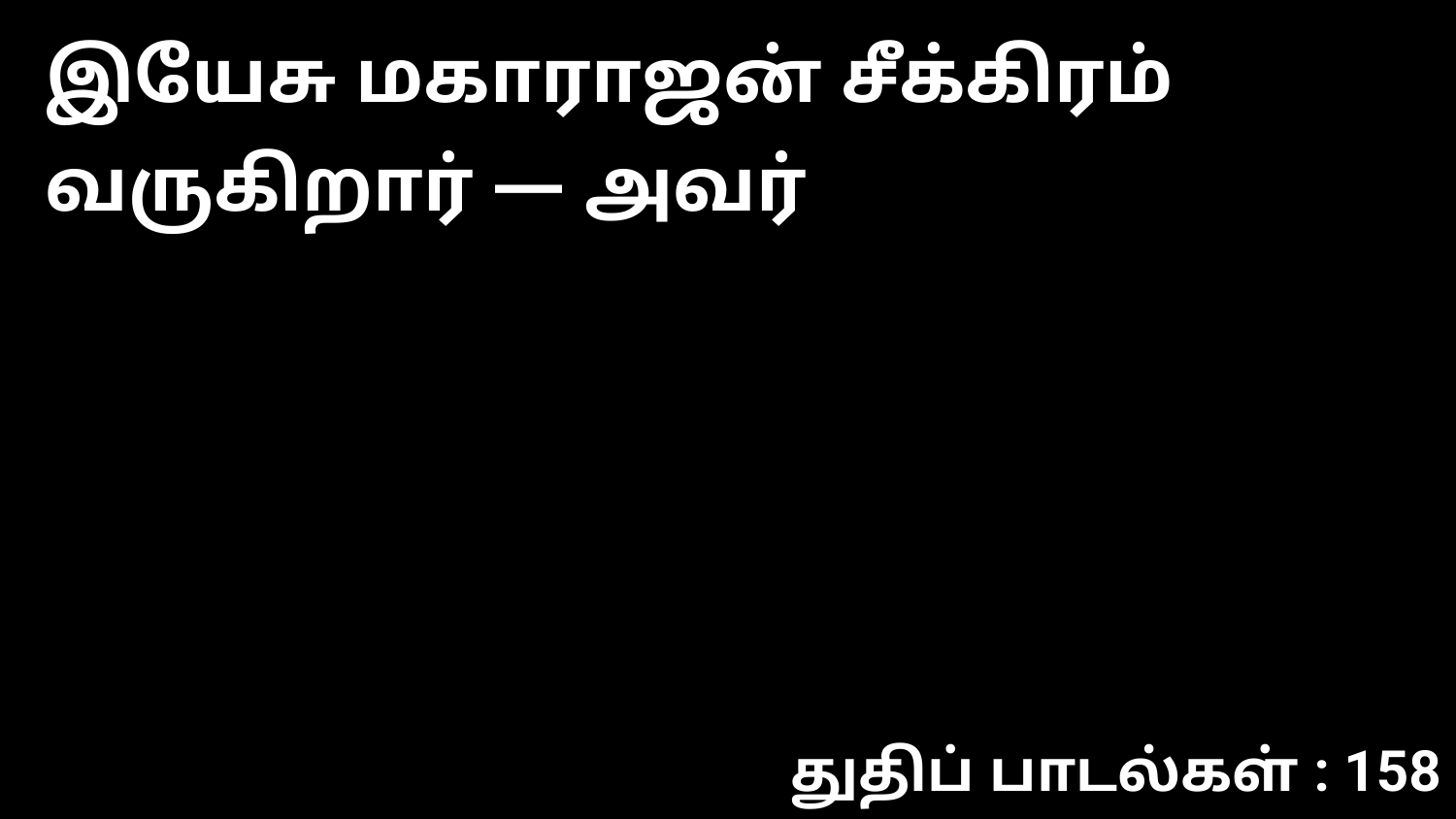

இயேசு மகாராஜன் சீக்கிரம் வருகிறார் — அவர்
துதிப் பாடல்கள் : 158